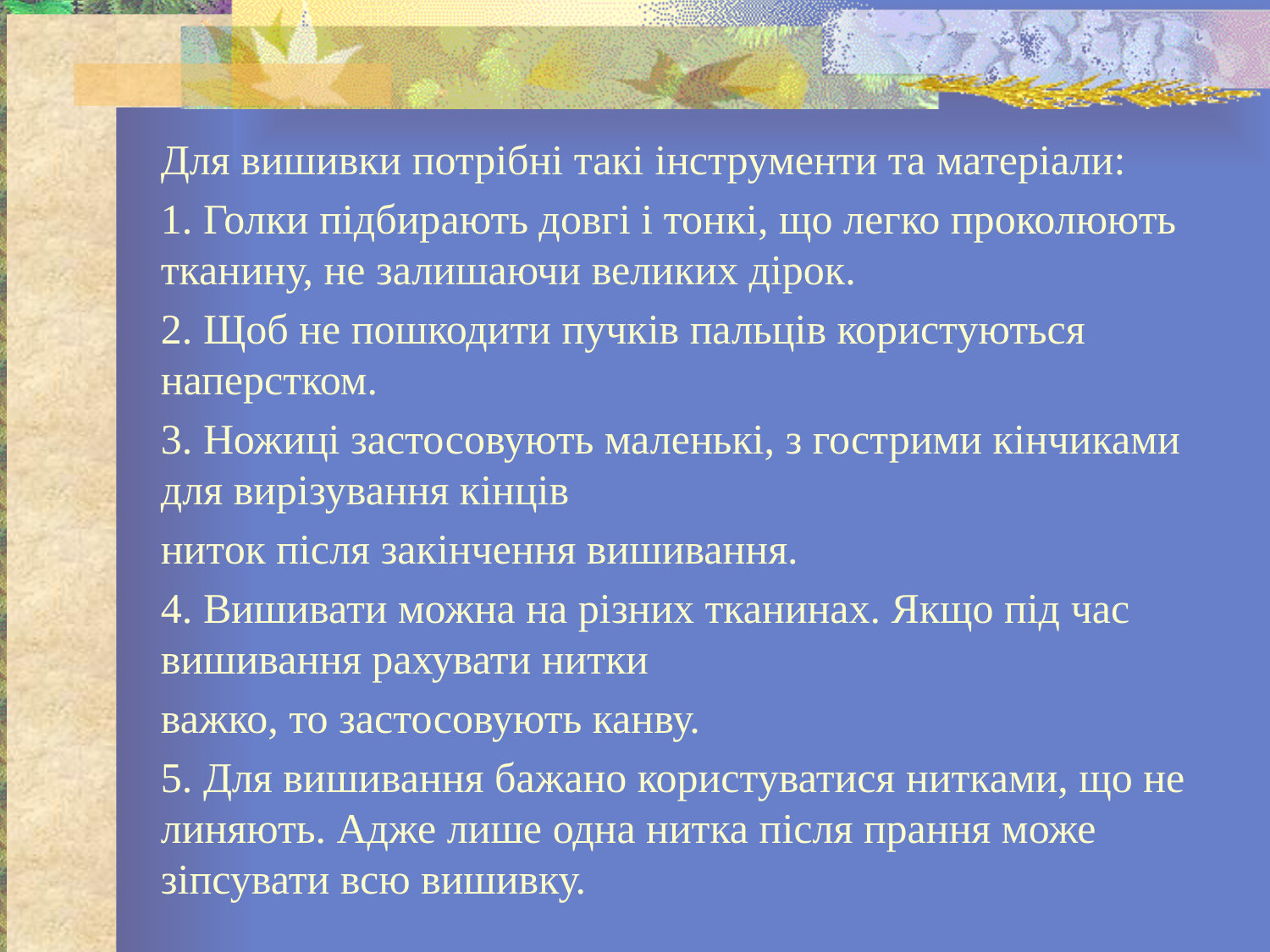

Для вишивки потрібні такі інструменти та матеріали:
1. Голки підбирають довгі і тонкі, що легко проколюють тканину, не залишаючи великих дірок.
2. Щоб не пошкодити пучків пальців користуються наперстком.
3. Ножиці застосовують маленькі, з гострими кінчиками для вирізування кінців
ниток після закінчення вишивання.
4. Вишивати можна на різних тканинах. Якщо під час вишивання рахувати нитки
важко, то застосовують канву.
5. Для вишивання бажано користуватися нитками, що не линяють. Адже лише одна нитка після прання може зіпсувати всю вишивку.